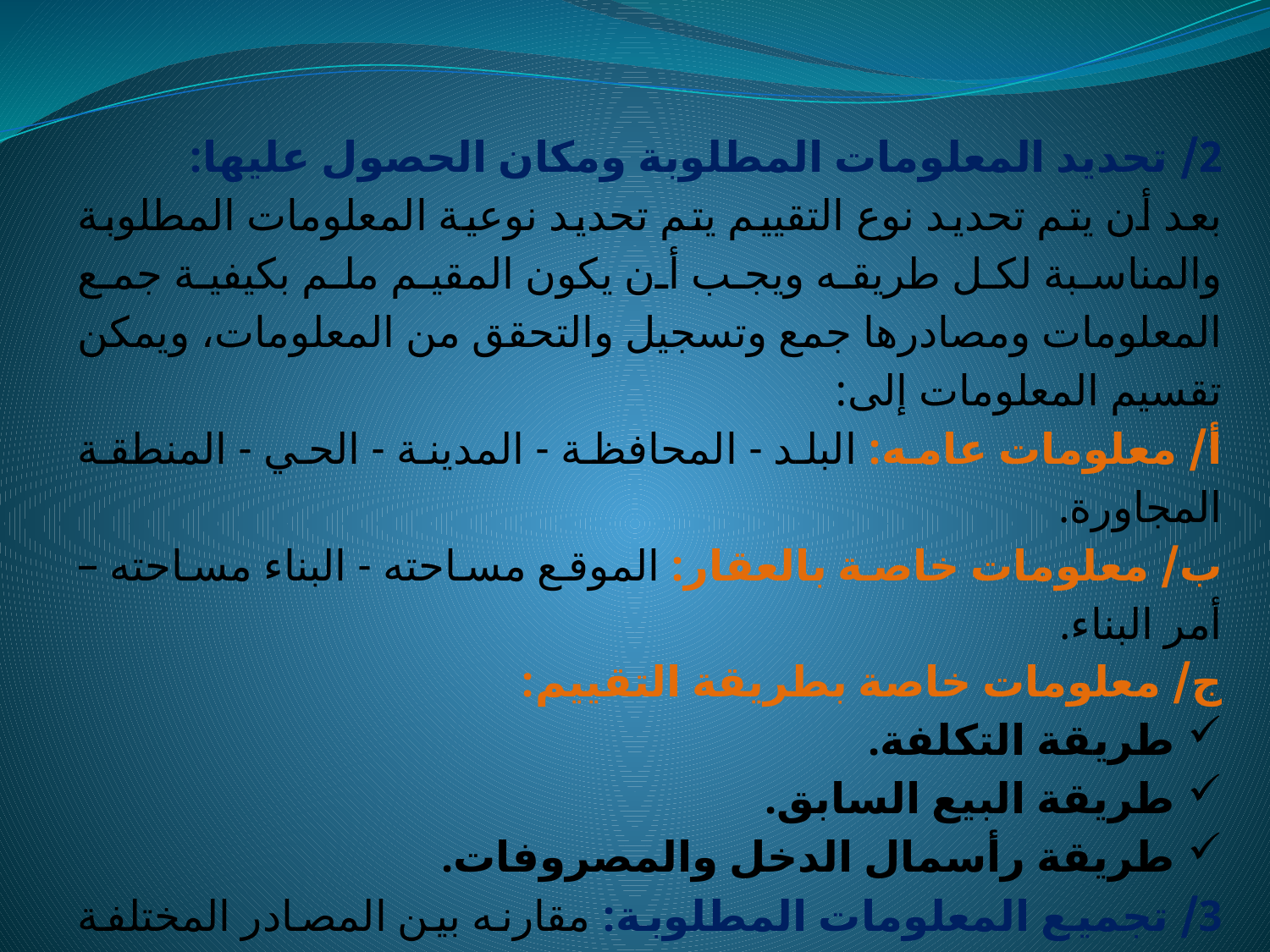

2/ تحديد المعلومات المطلوبة ومكان الحصول عليها:
بعد أن يتم تحديد نوع التقييم يتم تحديد نوعية المعلومات المطلوبة والمناسبة لكل طريقه ويجب أن يكون المقيم ملم بكيفية جمع المعلومات ومصادرها جمع وتسجيل والتحقق من المعلومات، ويمكن تقسيم المعلومات إلى:
أ/ معلومات عامه: البلد - المحافظة - المدينة - الحي - المنطقة المجاورة.
ب/ معلومات خاصة بالعقار: الموقع مساحته - البناء مساحته – أمر البناء.
ج/ معلومات خاصة بطريقة التقييم:
طريقة التكلفة.
طريقة البيع السابق.
طريقة رأسمال الدخل والمصروفات.
3/ تجميع المعلومات المطلوبة: مقارنه بين المصادر المختلفة للبيانات.